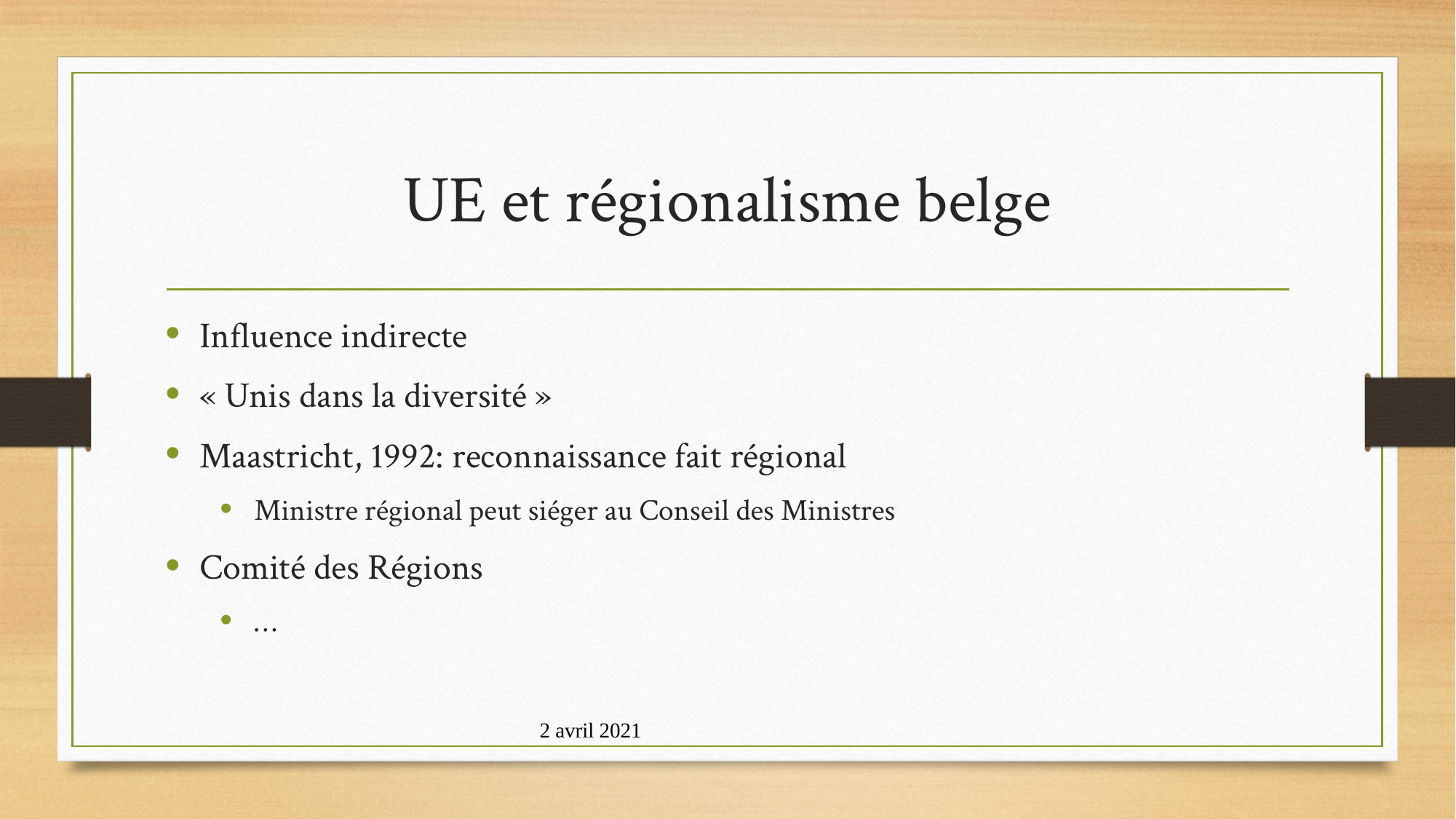

# UE et régionalisme belge
Influence indirecte
« Unis dans la diversité »
Maastricht, 1992: reconnaissance fait régional
Ministre régional peut siéger au Conseil des Ministres
Comité des Régions
…
2 avril 2021